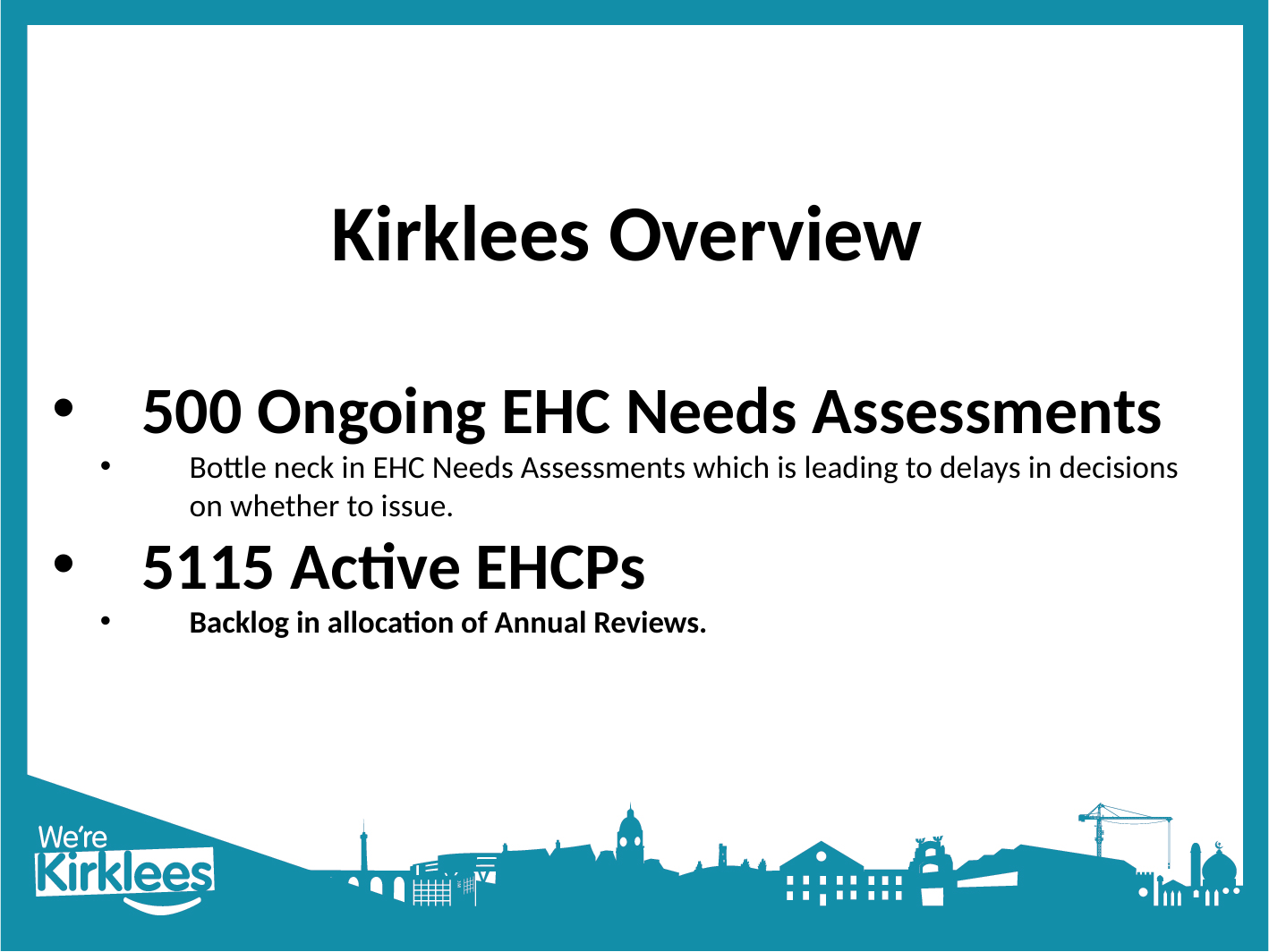

# Kirklees Overview

500 Ongoing EHC Needs Assessments
Bottle neck in EHC Needs Assessments which is leading to delays in decisions on whether to issue.
5115 Active EHCPs
Backlog in allocation of Annual Reviews.